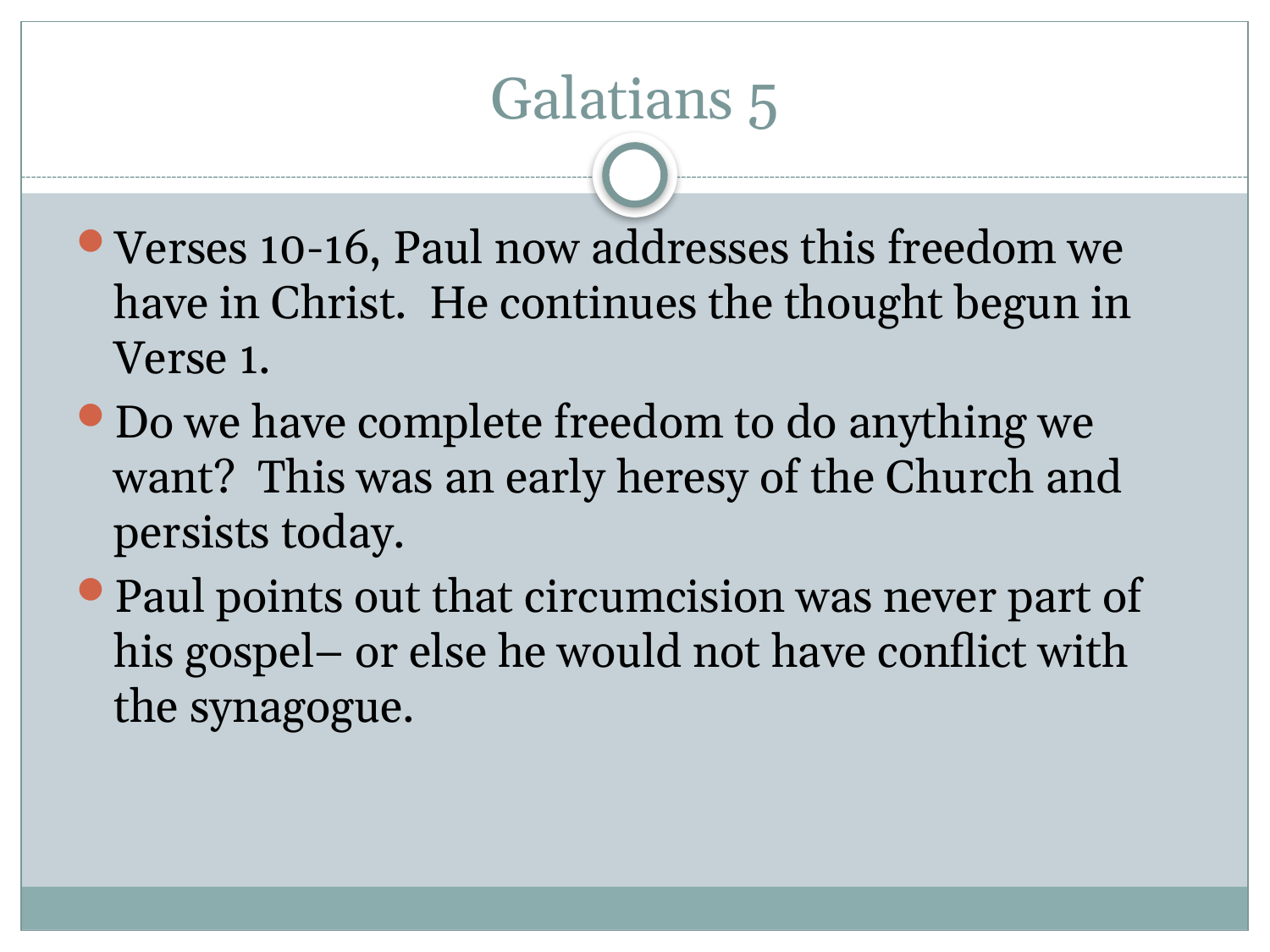

# Galatians 5
Verses 10-16, Paul now addresses this freedom we have in Christ.  He continues the thought begun in Verse 1.
Do we have complete freedom to do anything we want?  This was an early heresy of the Church and persists today.
Paul points out that circumcision was never part of his gospel– or else he would not have conflict with the synagogue.